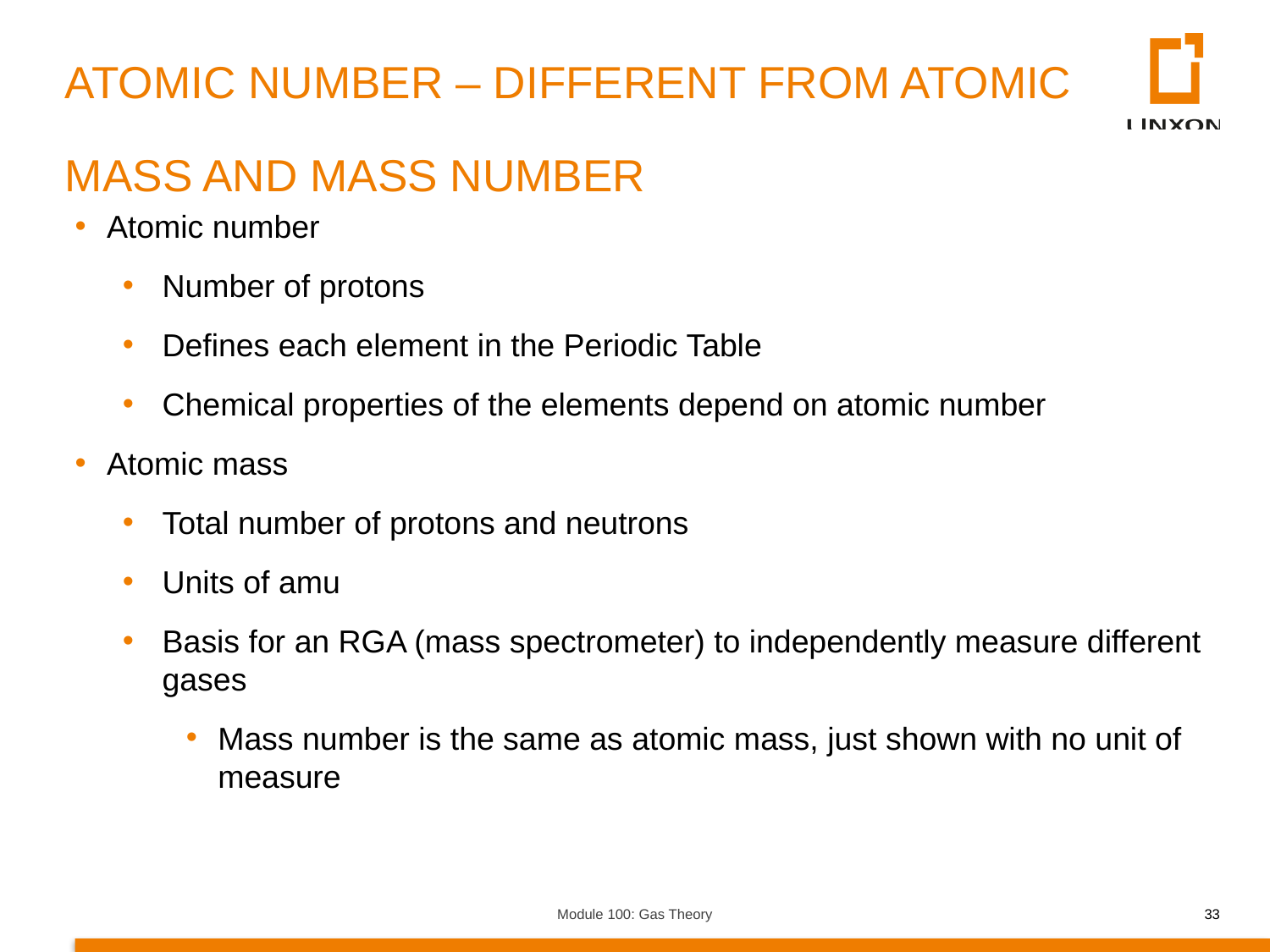

ATOMIC NUMBER – DIFFERENT FROM ATOMIC MASS AND MASS NUMBER
Atomic number
Number of protons
Defines each element in the Periodic Table
Chemical properties of the elements depend on atomic number
Atomic mass
Total number of protons and neutrons
Units of amu
Basis for an RGA (mass spectrometer) to independently measure different gases
Mass number is the same as atomic mass, just shown with no unit of measure
Module 100: Gas Theory
33